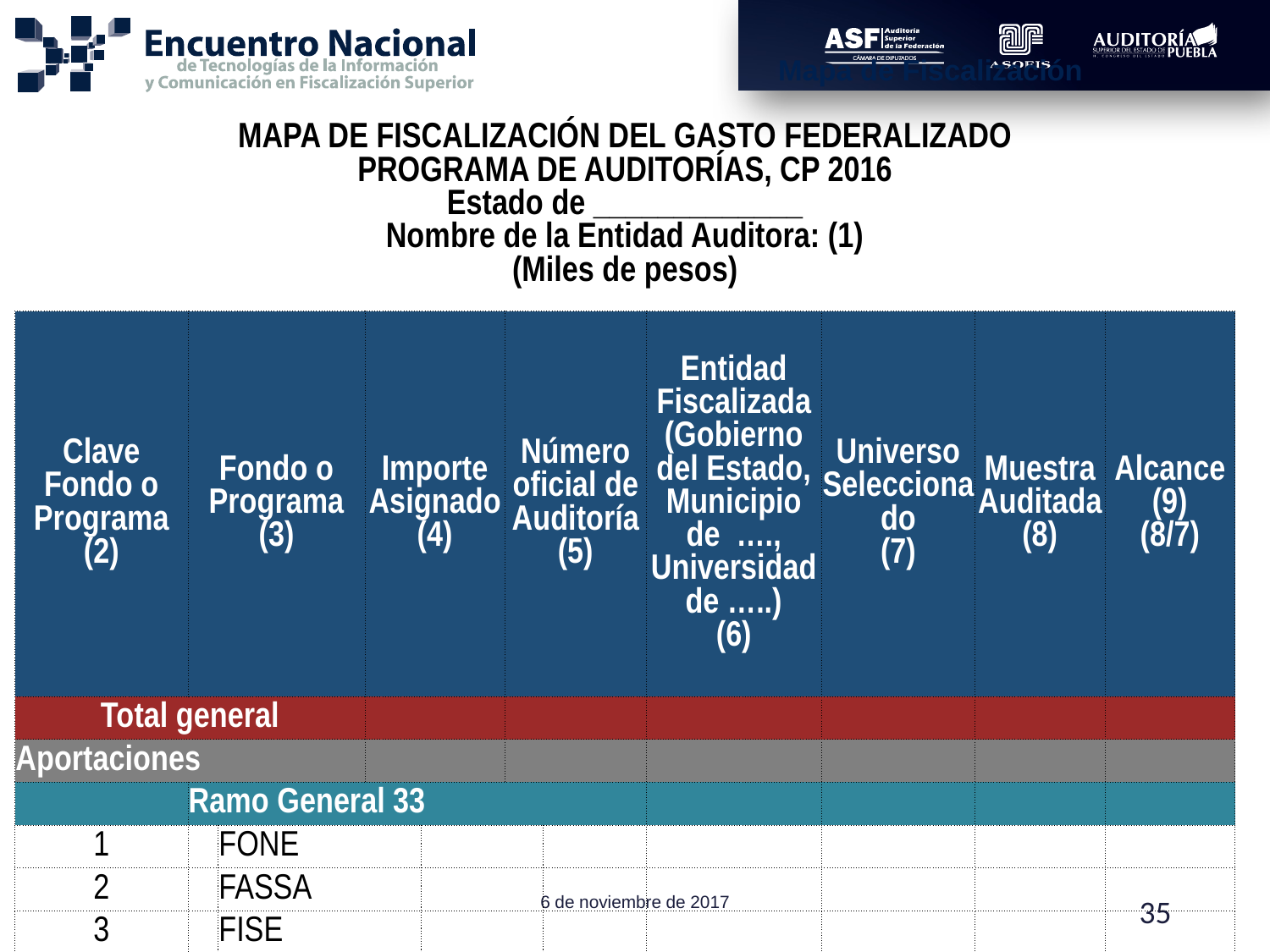

Mapa de Fiscalización
| MAPA DE FISCALIZACIÓN DEL GASTO FEDERALIZADO PROGRAMA DE AUDITORÍAS, CP 2016 Estado de \_\_\_\_\_\_\_\_\_\_\_\_\_ Nombre de la Entidad Auditora: (1) (Miles de pesos) |  |  |  |  |  |  |  |  |  |  |
| --- | --- | --- | --- | --- | --- | --- | --- | --- | --- | --- |
| Clave Fondo o Programa (2) | Fondo o Programa (3) |  | Importe Asignado (4) |  | Número oficial de Auditoría (5) |  | Entidad Fiscalizada (Gobierno del Estado, Municipio de …., Universidad de …..) (6) | Universo Seleccionado (7) | Muestra Auditada (8) | Alcance (9) (8/7) |
| Total general |  |  |  |  |  |  |  |  |  |  |
| Aportaciones |  |  |  |  |  |  |  |  |  |  |
|  | Ramo General 33 |  |  |  |  |  |  |  |  |  |
| 1 |  | FONE |  |  |  |  |  |  |  |  |
| 2 |  | FASSA |  |  |  |  |  |  |  |  |
| 3 |  | FISE |  |  |  |  |  |  |  |  |